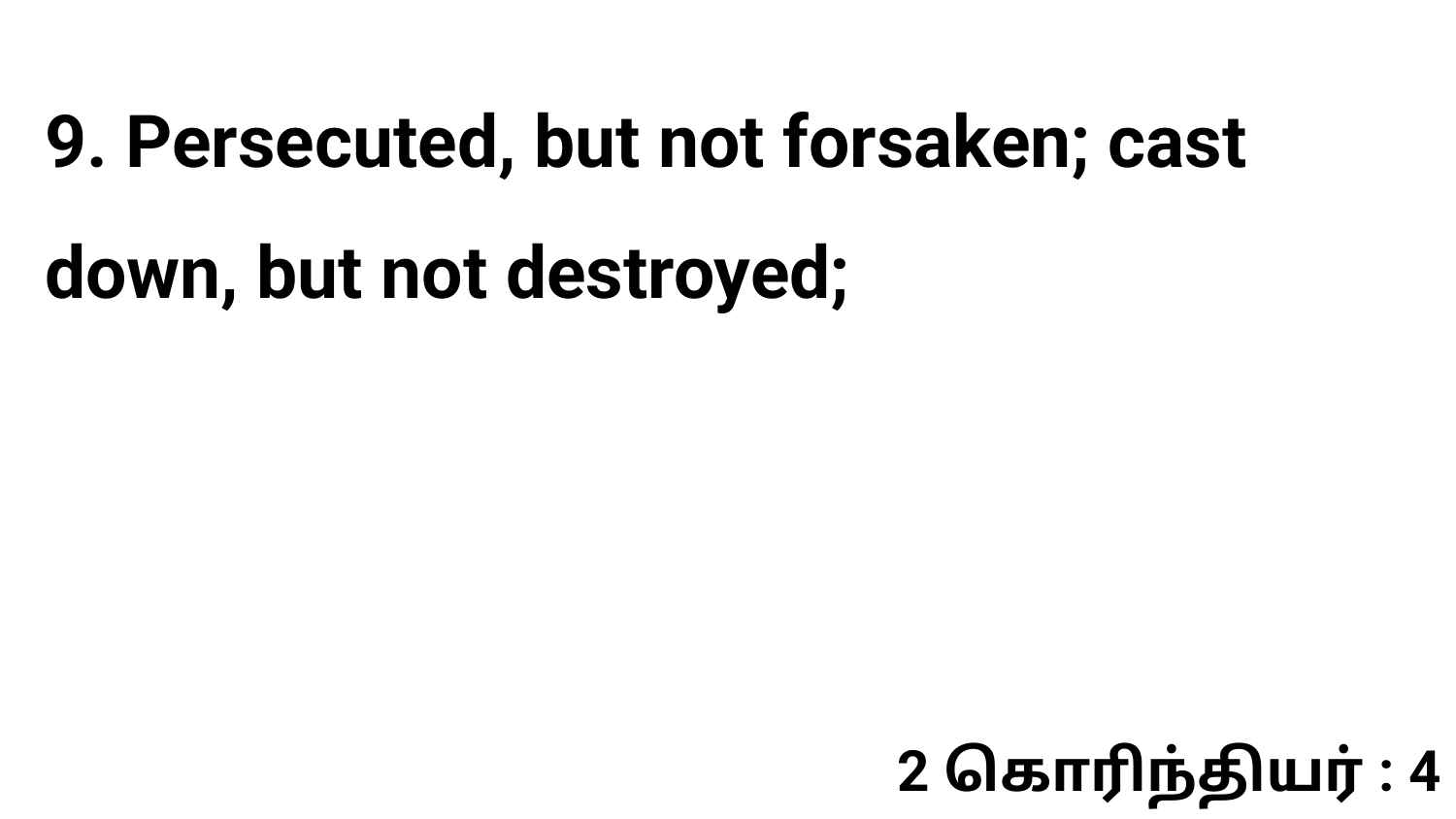

9. Persecuted, but not forsaken; cast down, but not destroyed;
2 கொரிந்தியர் : 4